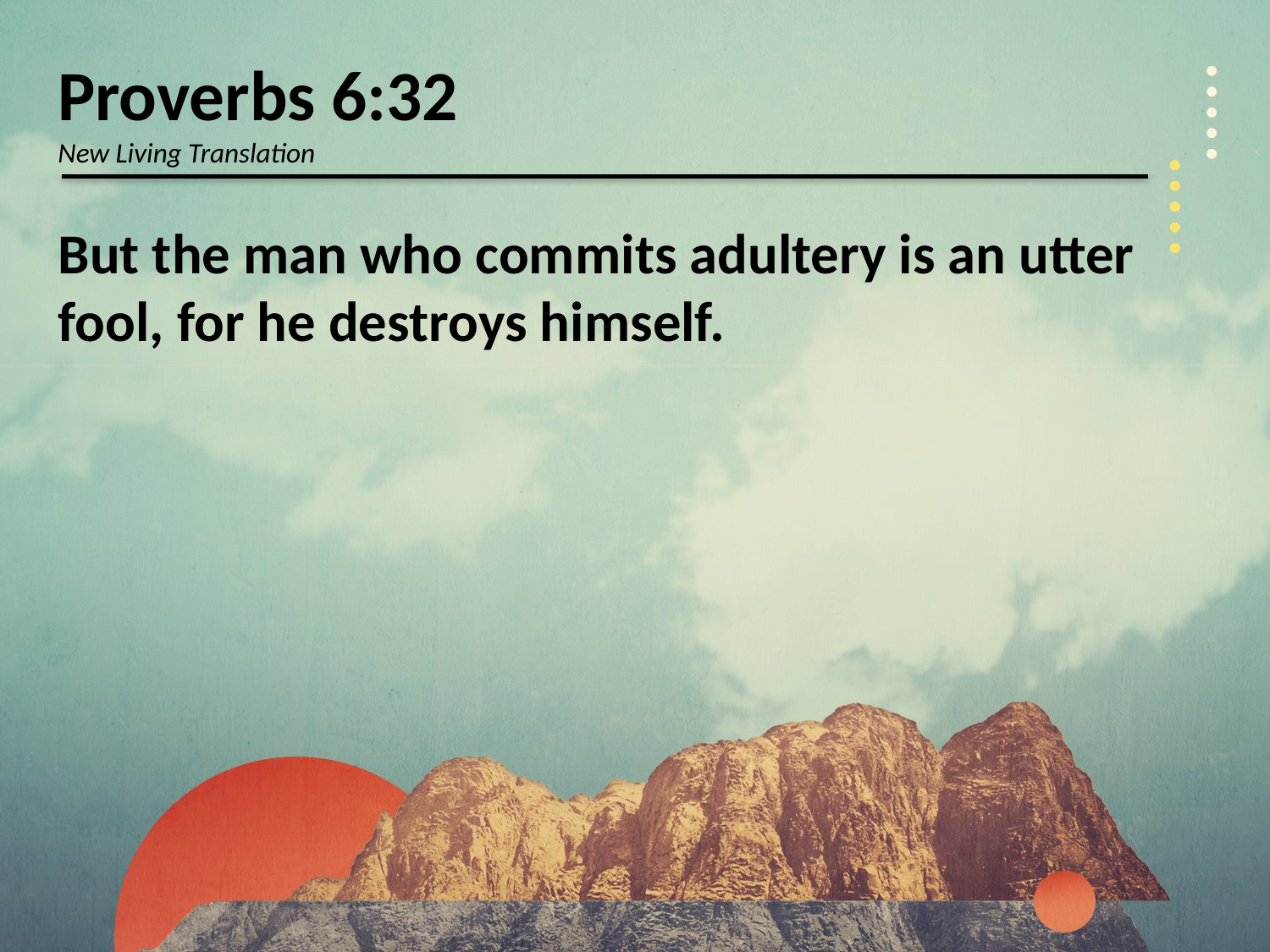

Proverbs 6:32
New Living Translation
But the man who commits adultery is an utter fool, for he destroys himself.